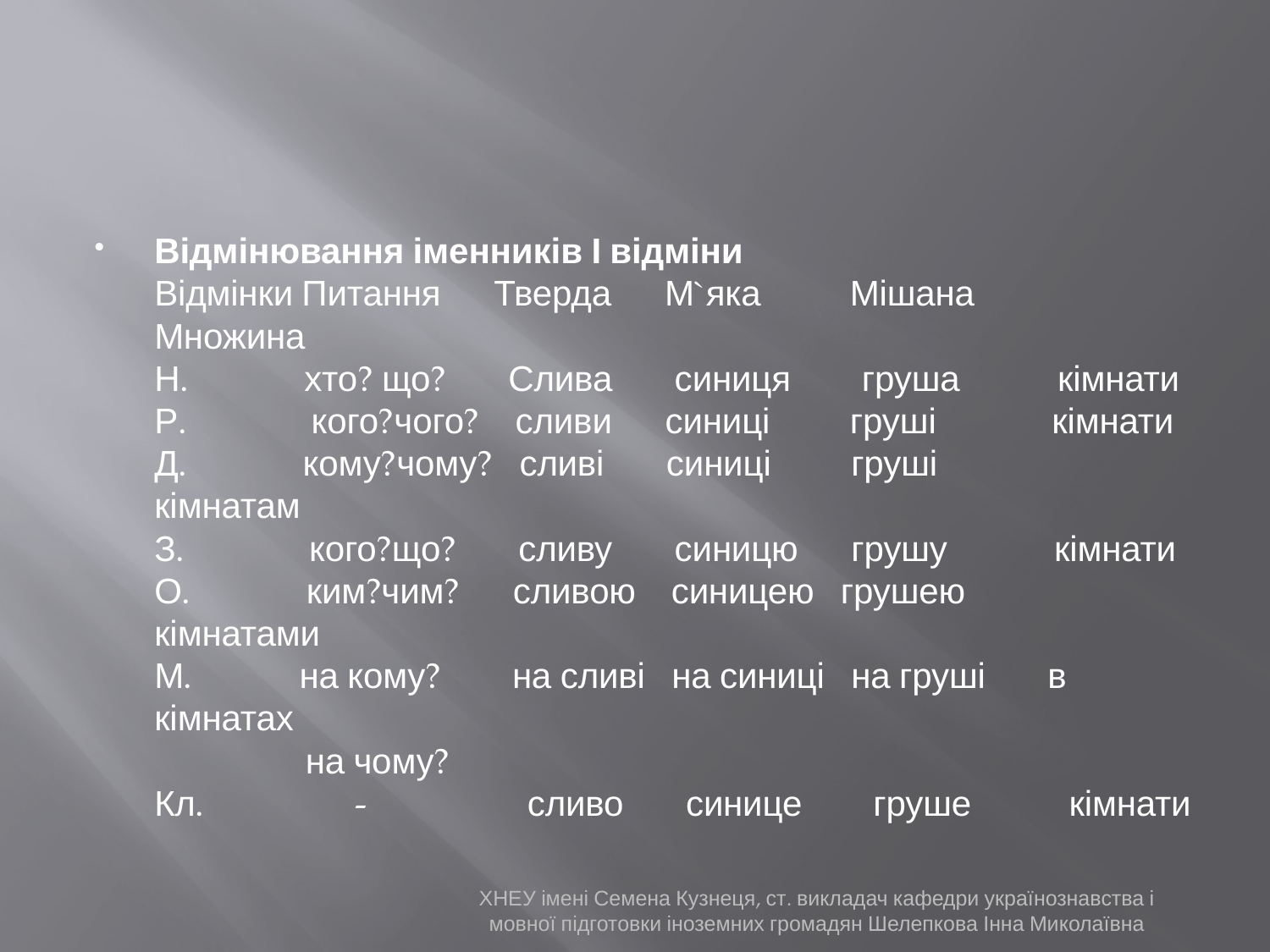

#
Відмінювання іменників І відміни
Відмінки Питання      Тверда      М`яка          Мішана        Множина
Н.             хто? що?       Слива       синиця        груша           кімнати
Р.              кого?чого?    сливи      синиці         груші             кімнати
Д.             кому?чому?   сливі       синиці         груші             кімнатам
З.              кого?що?       сливу       синицю      грушу            кімнати
О.             ким?чим?      сливою    синицею   грушею         кімнатами
М.            на кому?        на сливі   на синиці   на груші       в кімнатах
                 на чому?
Кл.                 -                  сливо       синице        груше           кімнати
ХНЕУ імені Семена Кузнеця, ст. викладач кафедри українознавства і мовної підготовки іноземних громадян Шелепкова Інна Миколаївна